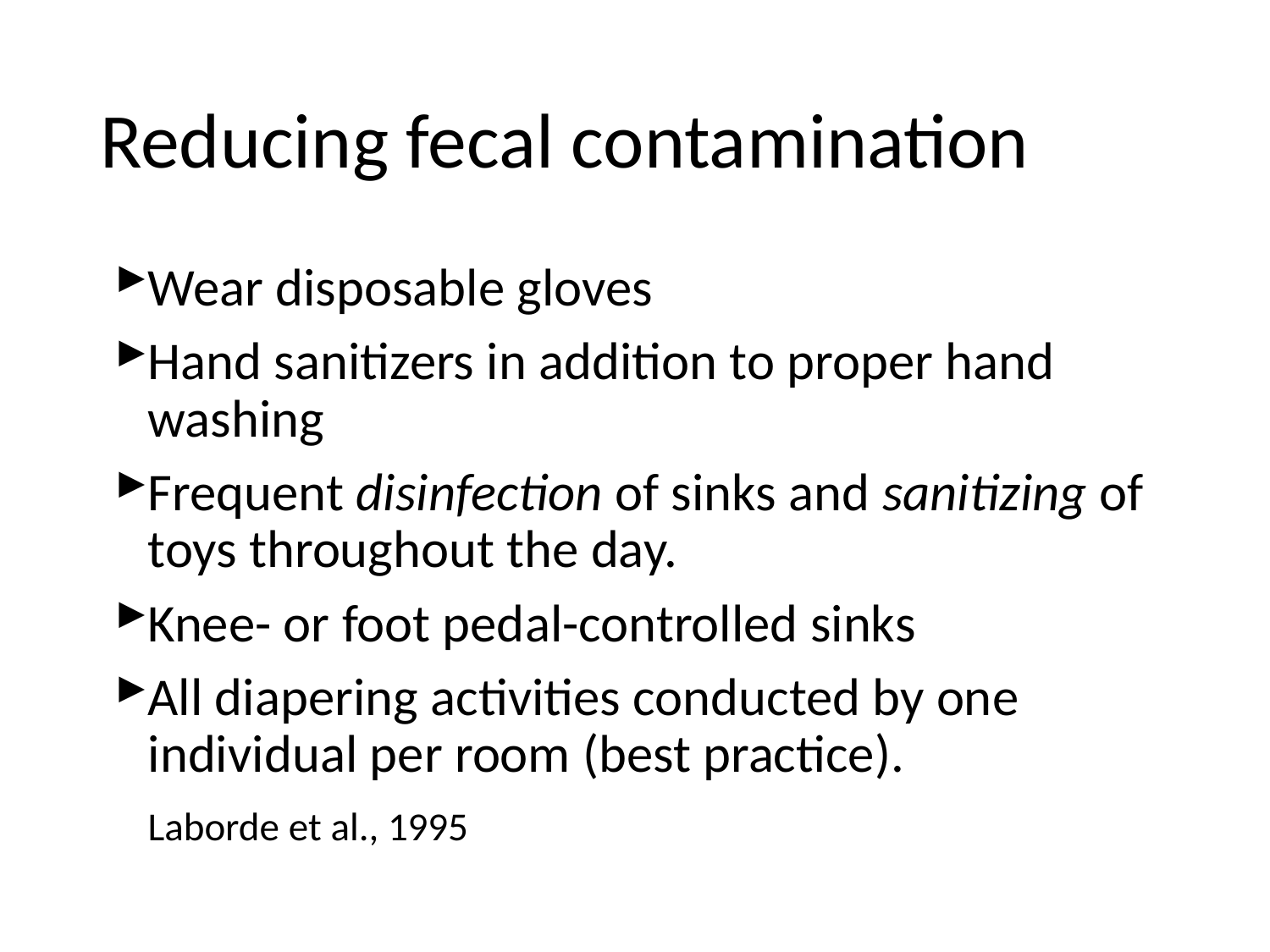

# Reducing fecal contamination
Wear disposable gloves
Hand sanitizers in addition to proper hand washing
Frequent disinfection of sinks and sanitizing of toys throughout the day.
Knee- or foot pedal-controlled sinks
All diapering activities conducted by one individual per room (best practice).
						Laborde et al., 1995